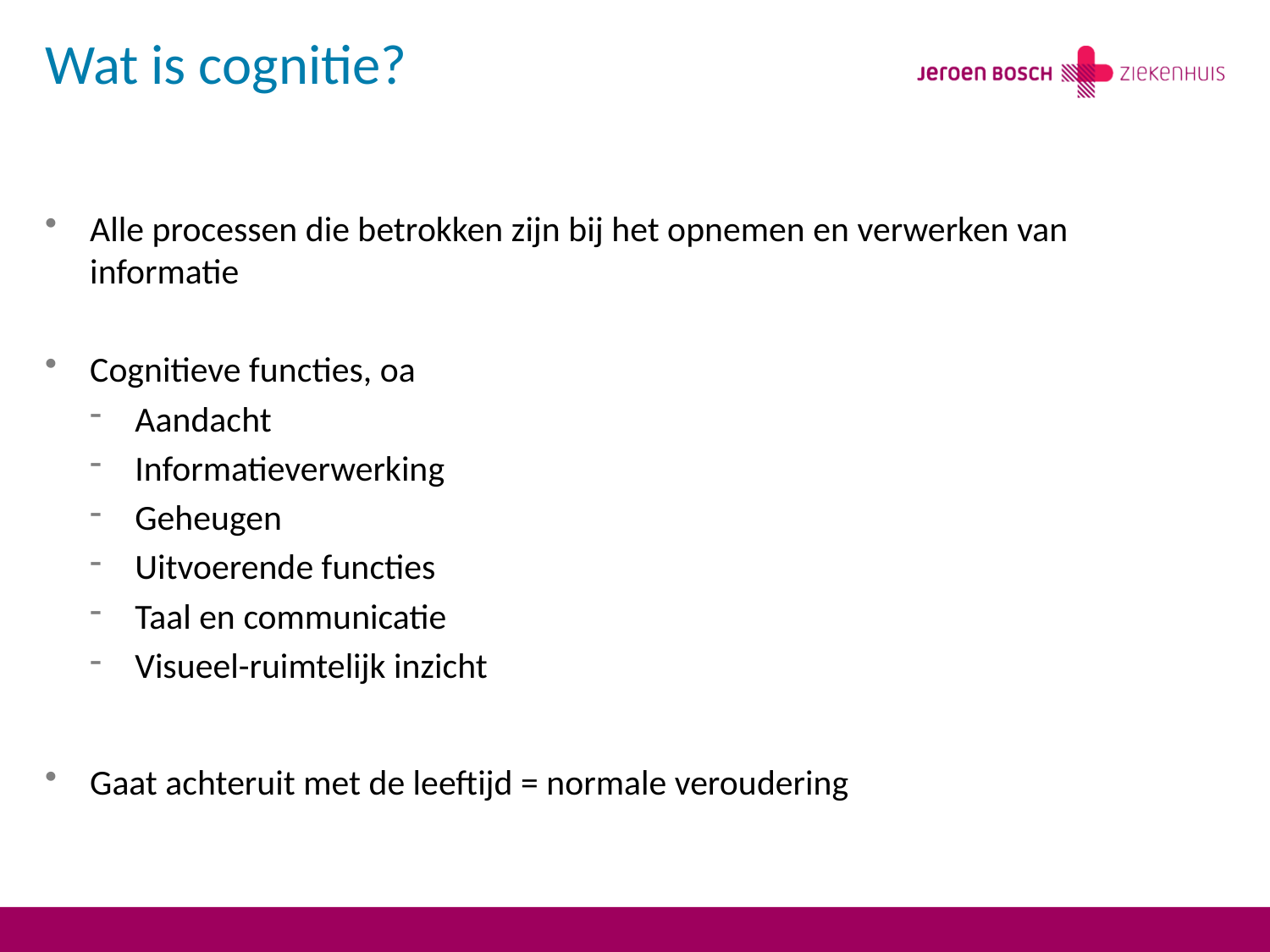

# Wat is cognitie?
Alle processen die betrokken zijn bij het opnemen en verwerken van informatie

Cognitieve functies, oa
Aandacht
Informatieverwerking
Geheugen
Uitvoerende functies
Taal en communicatie
Visueel-ruimtelijk inzicht

Gaat achteruit met de leeftijd = normale veroudering